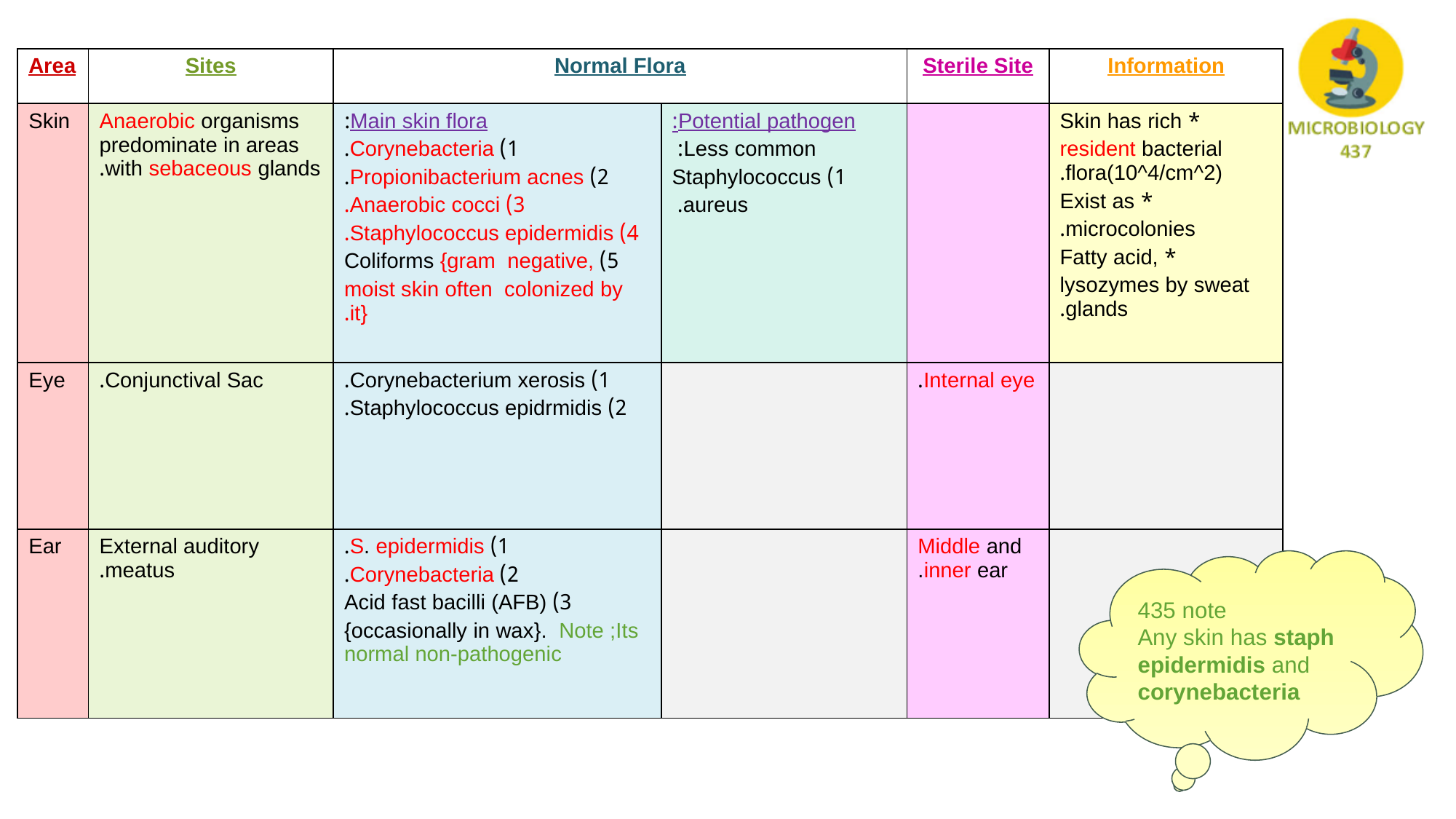

| Area | Sites | Normal Flora |  | Sterile Site | Information |
| --- | --- | --- | --- | --- | --- |
| Skin | Anaerobic organisms predominate in areas with sebaceous glands. | Main skin flora: 1) Corynebacteria. 2) Propionibacterium acnes. 3) Anaerobic cocci. 4) Staphylococcus epidermidis. 5) Coliforms {gram negative, moist skin often colonized by it}. | Potential pathogen: Less common: 1) Staphylococcus aureus. |  | \* Skin has rich resident bacterial flora(10^4/cm^2). \* Exist as microcolonies. \* Fatty acid, lysozymes by sweat glands. |
| Eye | Conjunctival Sac. | 1) Corynebacterium xerosis. 2) Staphylococcus epidrmidis. |  | Internal eye. |  |
| Ear | External auditory meatus. | 1) S. epidermidis. 2) Corynebacteria. 3) Acid fast bacilli (AFB) {occasionally in wax}. Note ;Its normal non-pathogenic |  | Middle and inner ear. |  |
435 note
Any skin has staph epidermidis and corynebacteria